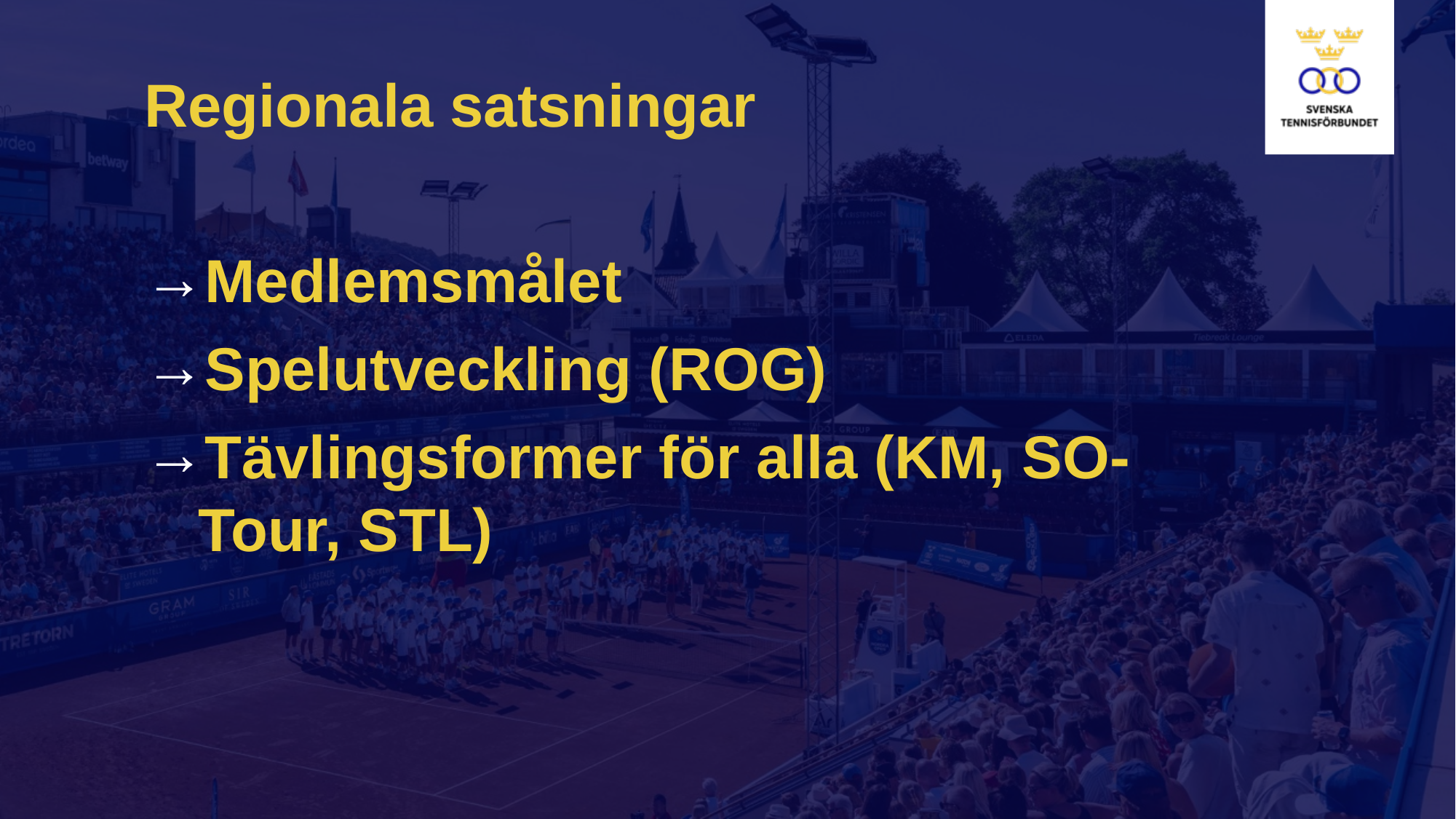

Regionala satsningar

Medlemsmålet
Spelutveckling (ROG)
Tävlingsformer för alla (KM, SO-Tour, STL)